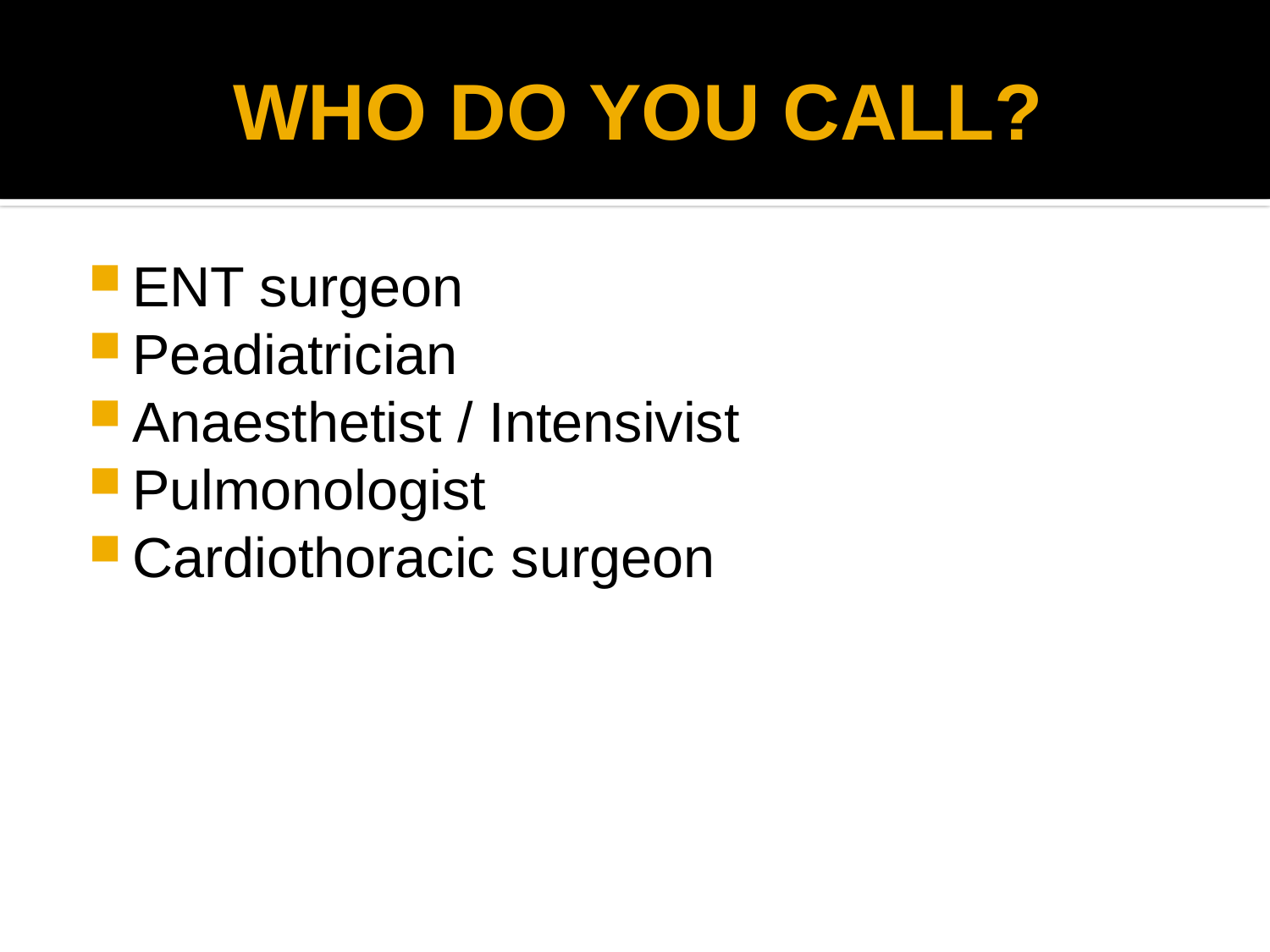

# WHO DO YOU CALL?
ENT surgeon
Peadiatrician
Anaesthetist / Intensivist
Pulmonologist
Cardiothoracic surgeon